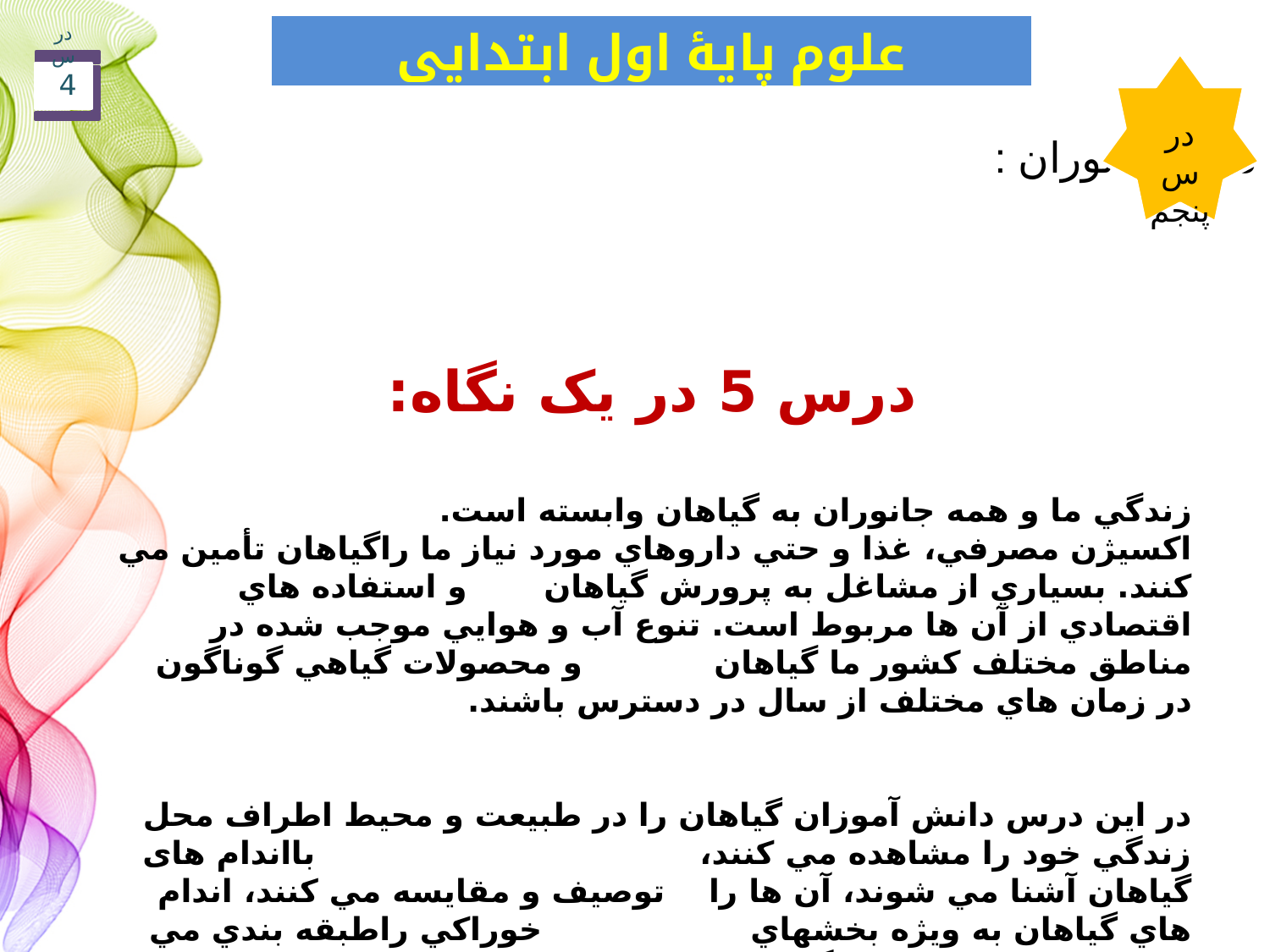

درس 5 در یک نگاه:

زندگي ما و همه جانوران به گياهان وابسته است.
اكسيژن مصرفي، غذا و حتي داروهاي مورد نياز ما راگياهان تأمين مي كنند. بسياري از مشاغل به پرورش گياهان       و استفاده هاي اقتصادي از آن ها مربوط است. تنوع آب و هوايي موجب شده در مناطق مختلف كشور ما گياهان            و محصولات گياهي گوناگون در زمان هاي مختلف از سال در دسترس باشند.

در اين درس دانش آموزان گياهان را در طبيعت و محيط اطراف محل زندگي خود را مشاهده مي كنند،                                   بااندام های گياهان آشنا مي شوند، آن ها را    توصيف و مقايسه مي كنند، اندام هاي گياهان به ويژه بخشهاي                   خوراكي راطبقه بندي مي كنند، درباره فايده هاي گياهان براي انسان و جانوران، مصرف بهينه از آ نها اطلاعات              جمع آوري كنند، دانه لوبيا مي كارند و مراحل رشد آن را مشاهده و گزارش مي كنند.
علوم پایۀ اول ابتدایی

           درس
پنجم
درس 4

                     : دنیای جانوران